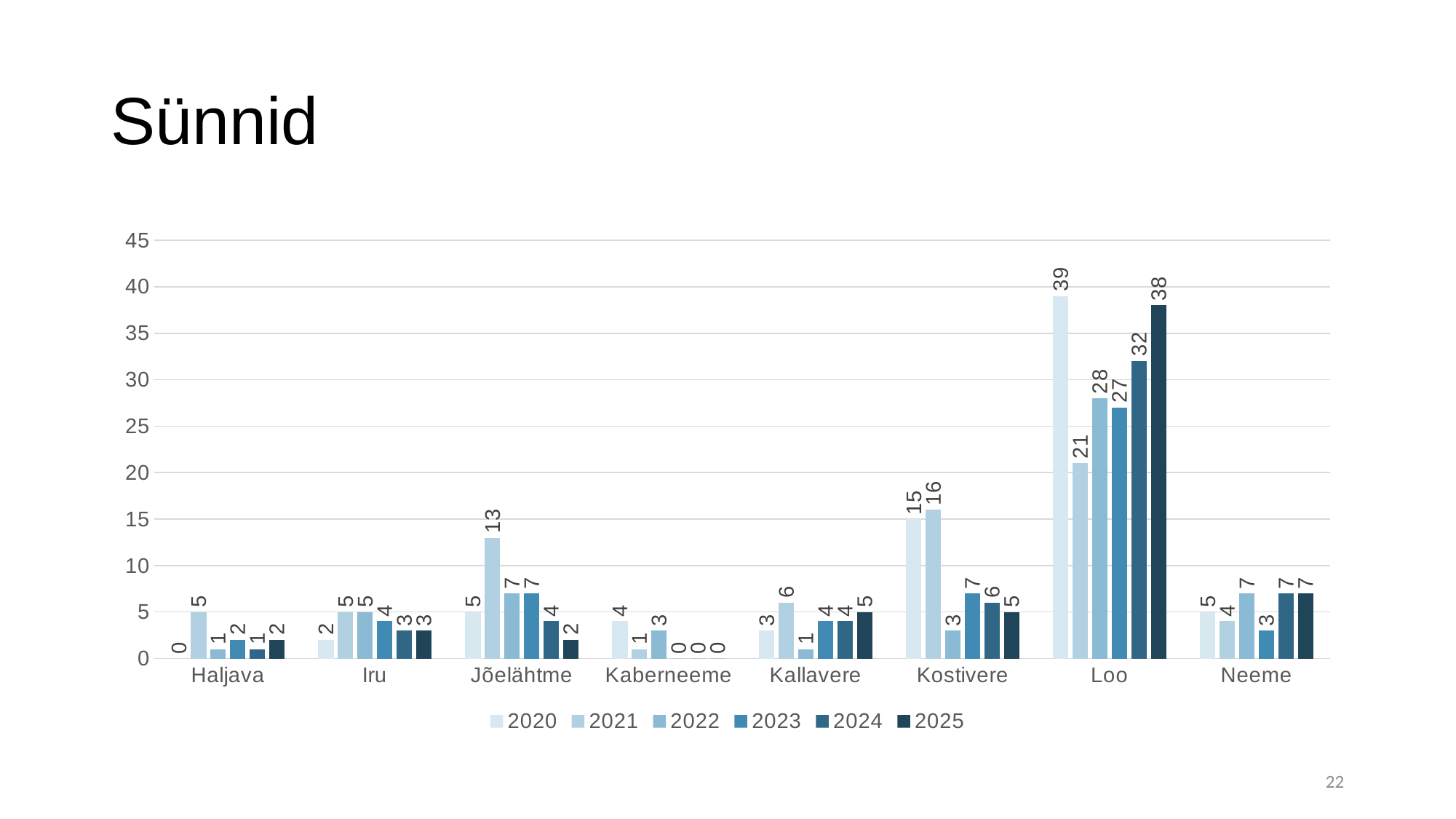

# Sünnid

### Chart

| Category | 2020 | 2021 | 2022 | 2023 | 2024 | 2025 |
|---|---|---|---|---|---|---|
| Haljava | 0.0 | 5.0 | 1.0 | 2.0 | 1.0 | 2.0 |
| Iru | 2.0 | 5.0 | 5.0 | 4.0 | 3.0 | 3.0 |
| Jõelähtme | 5.0 | 13.0 | 7.0 | 7.0 | 4.0 | 2.0 |
| Kaberneeme | 4.0 | 1.0 | 3.0 | 0.0 | 0.0 | 0.0 |
| Kallavere | 3.0 | 6.0 | 1.0 | 4.0 | 4.0 | 5.0 |
| Kostivere | 15.0 | 16.0 | 3.0 | 7.0 | 6.0 | 5.0 |
| Loo | 39.0 | 21.0 | 28.0 | 27.0 | 32.0 | 38.0 |
| Neeme | 5.0 | 4.0 | 7.0 | 3.0 | 7.0 | 7.0 |
22